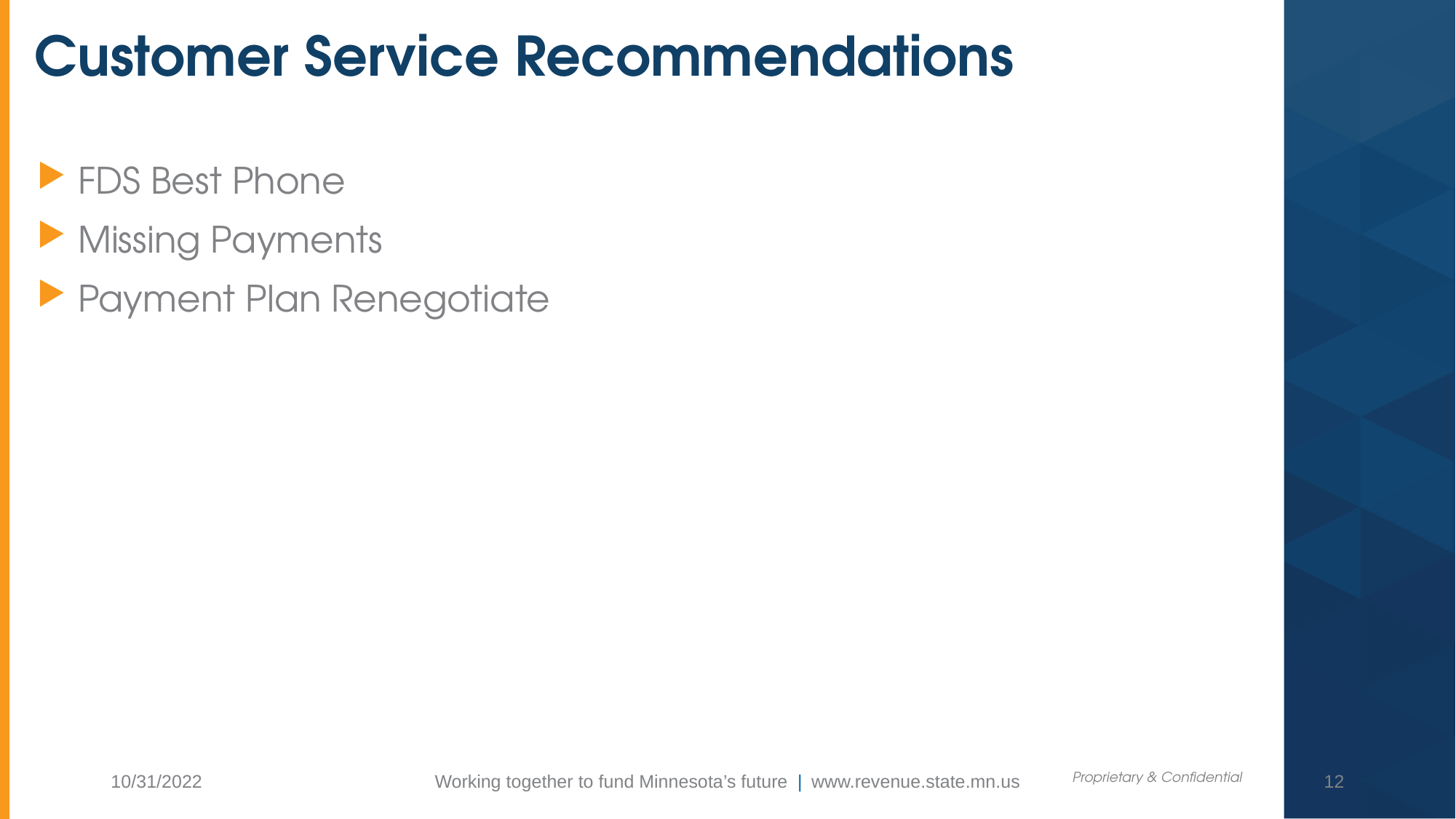

# Customer Service Recommendations
FDS Best Phone
Missing Payments
Payment Plan Renegotiate
Working together to fund Minnesota’s future | www.revenue.state.mn.us
10/31/2022
12